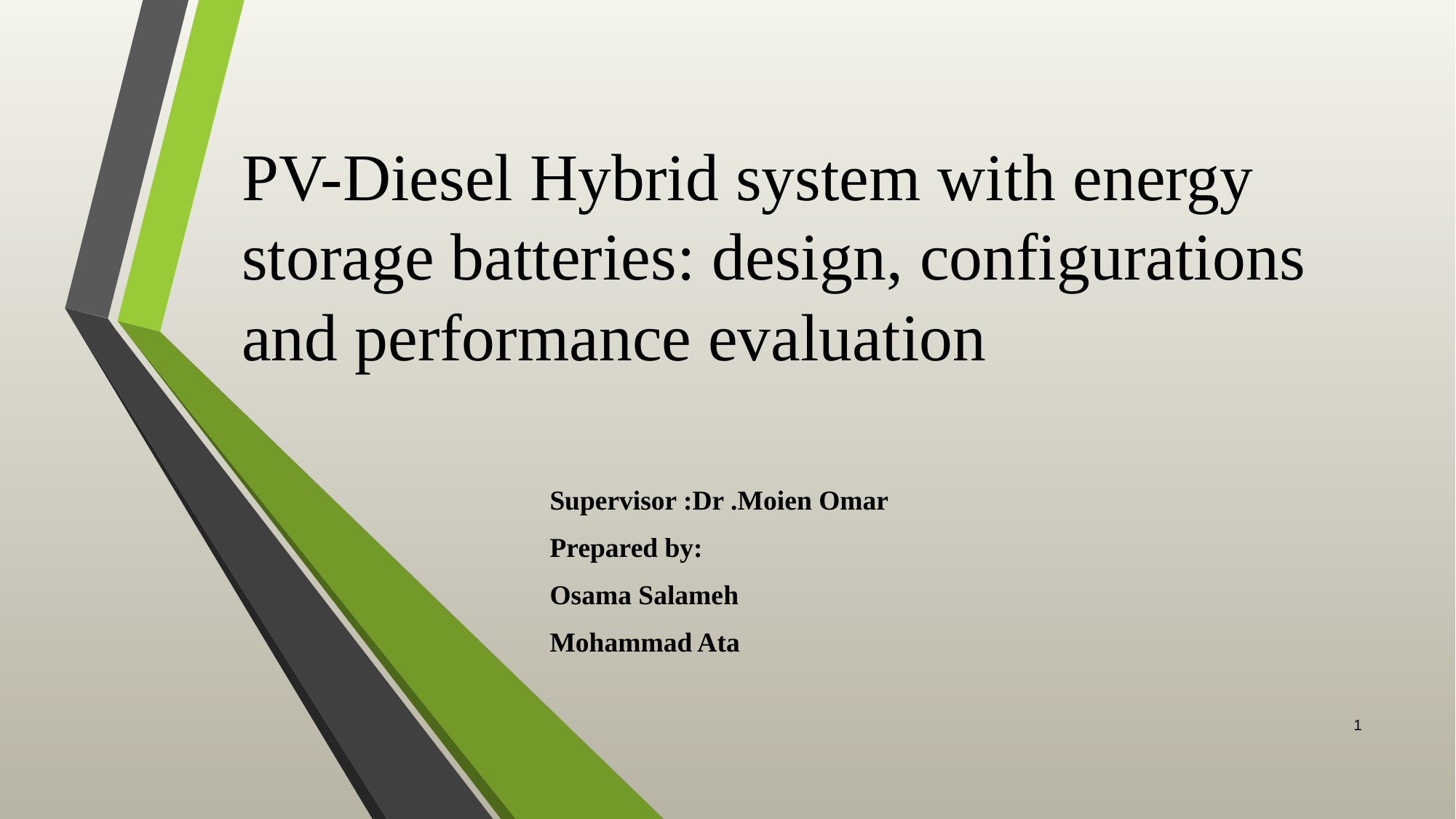

# PV-Diesel Hybrid system with energy storage batteries: design, configurations and performance evaluation
Supervisor :Dr .Moien Omar
Prepared by:
Osama Salameh
Mohammad Ata

1